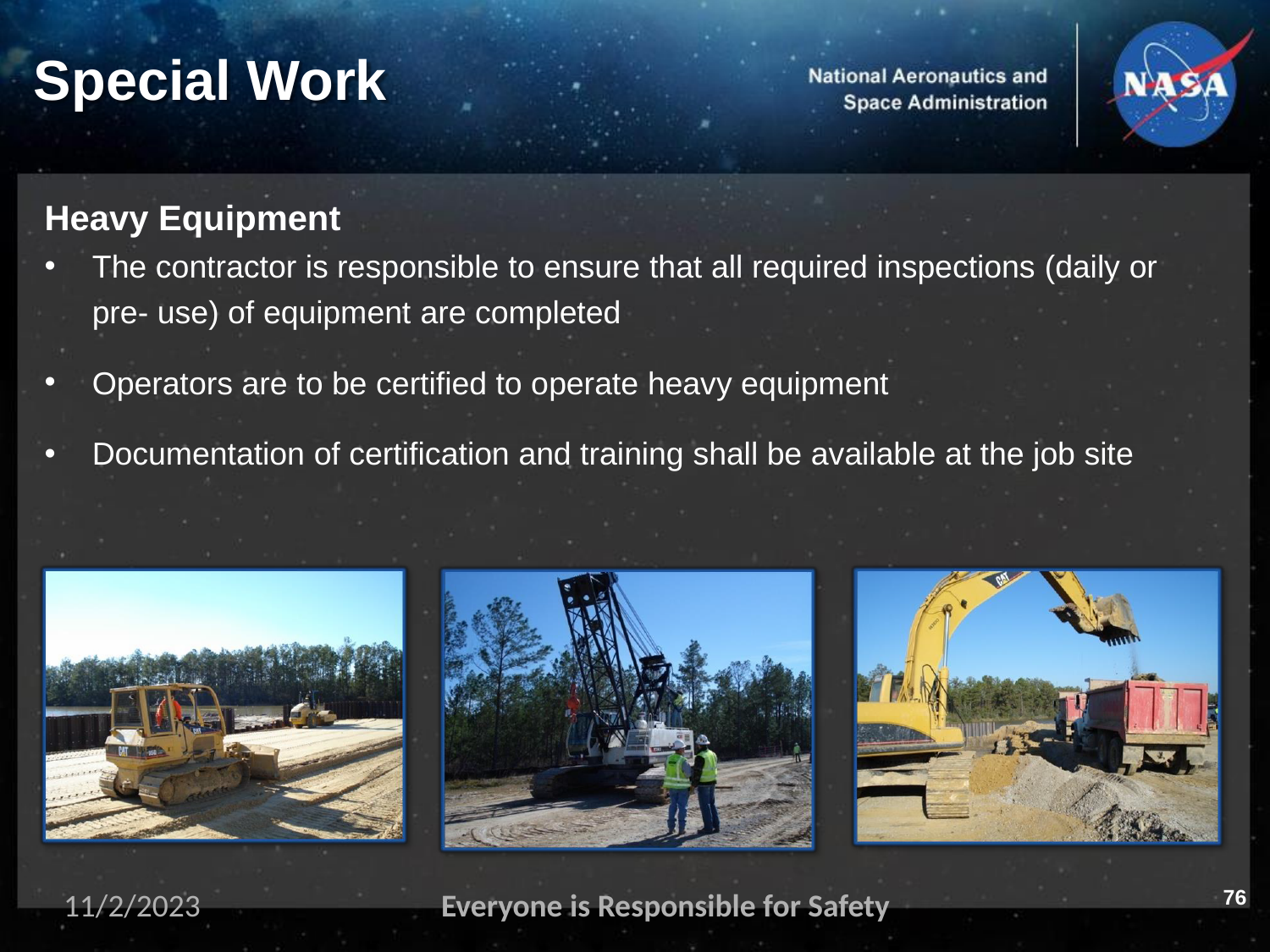

# Special Work

Heavy Equipment
The contractor is responsible to ensure that all required inspections (daily or pre- use) of equipment are completed

Operators are to be certified to operate heavy equipment

Documentation of certification and training shall be available at the job site

76

11/2/2023
Everyone is Responsible for Safety